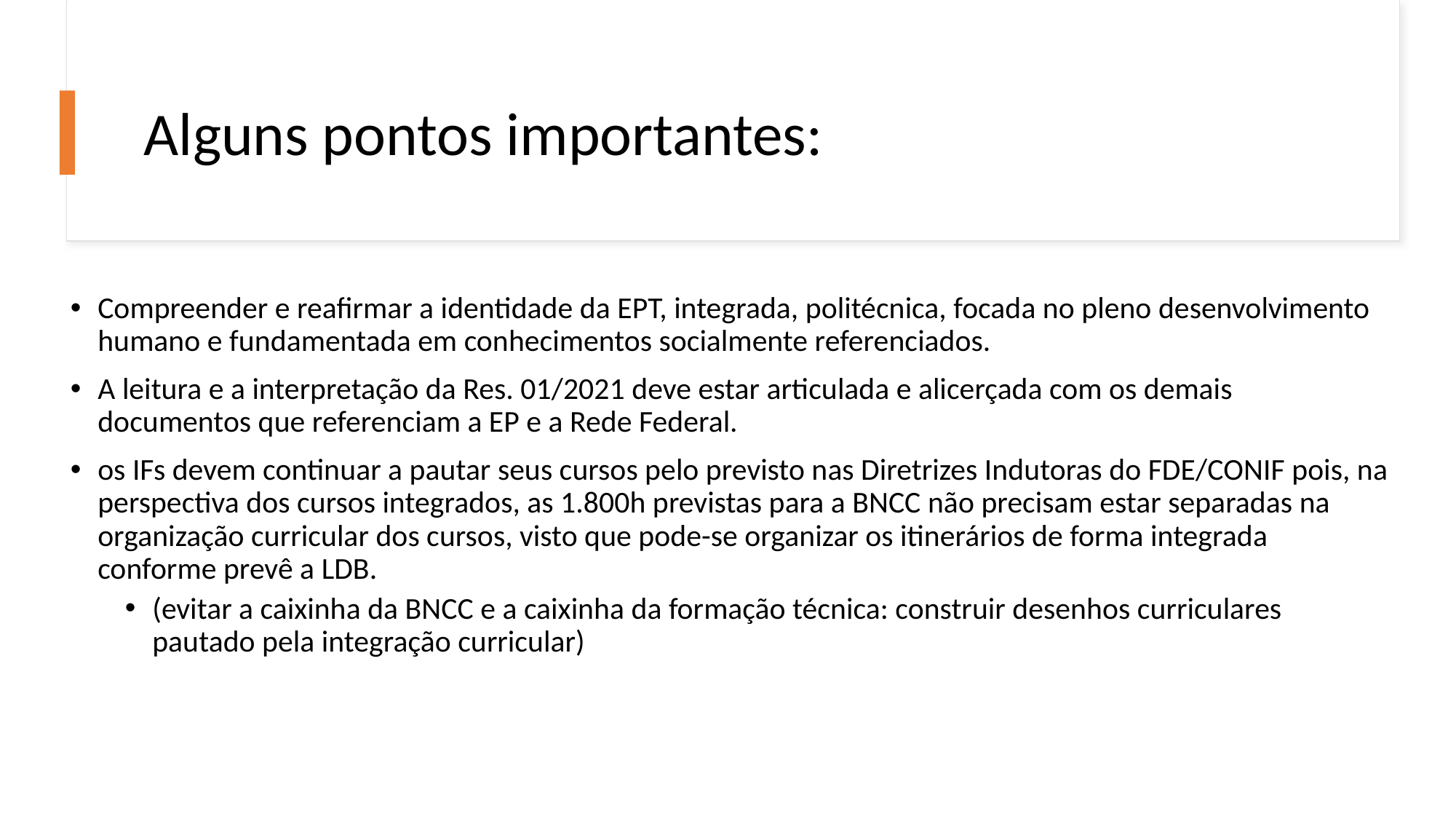

# Alguns pontos importantes:

Compreender e reafirmar a identidade da EPT, integrada, politécnica, focada no pleno desenvolvimento humano e fundamentada em conhecimentos socialmente referenciados.
A leitura e a interpretação da Res. 01/2021 deve estar articulada e alicerçada com os demais documentos que referenciam a EP e a Rede Federal.
os IFs devem continuar a pautar seus cursos pelo previsto nas Diretrizes Indutoras do FDE/CONIF pois, na perspectiva dos cursos integrados, as 1.800h previstas para a BNCC não precisam estar separadas na organização curricular dos cursos, visto que pode-se organizar os itinerários de forma integrada conforme prevê a LDB.
(evitar a caixinha da BNCC e a caixinha da formação técnica: construir desenhos curriculares pautado pela integração curricular)